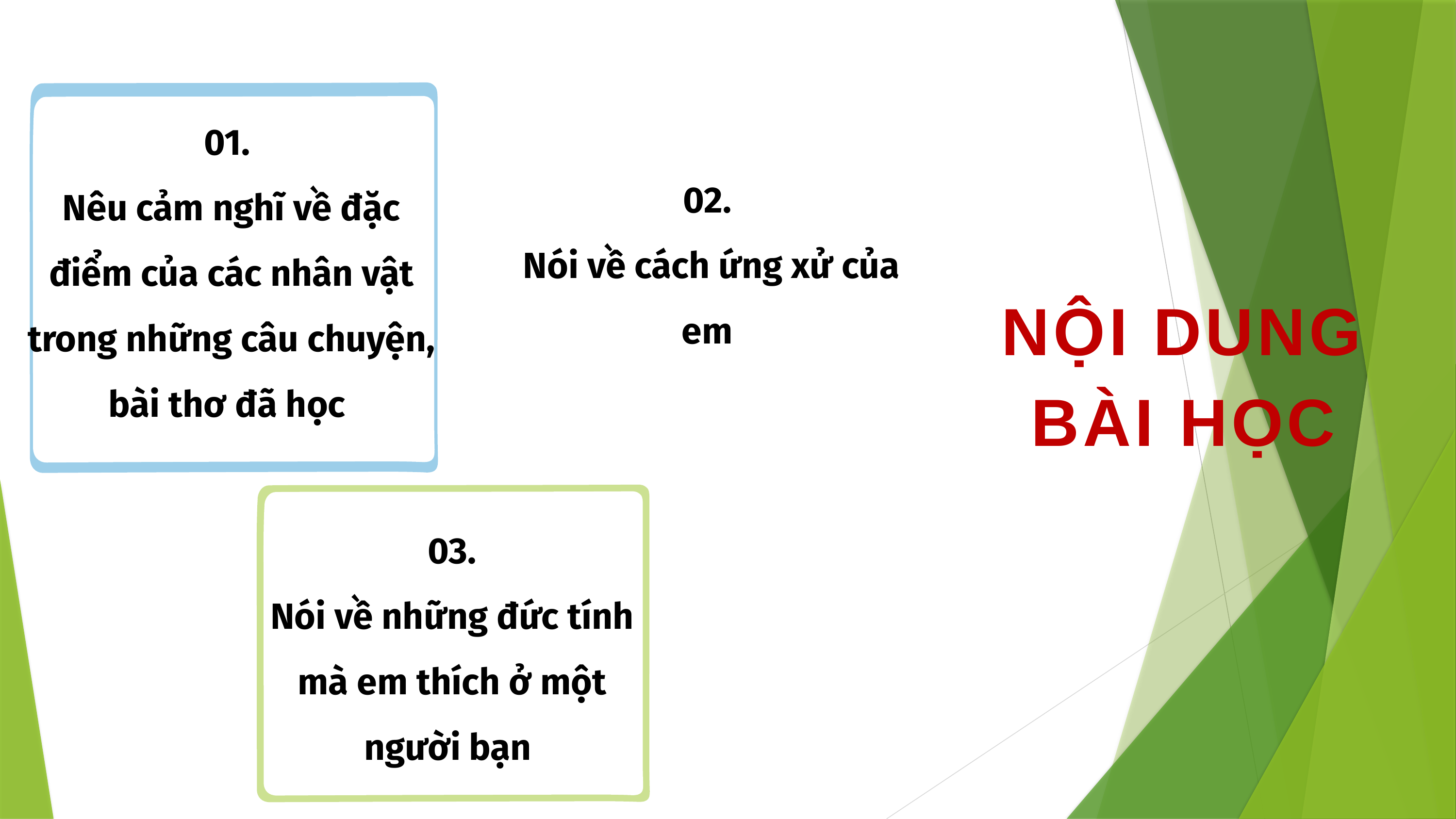

01.
Nêu cảm nghĩ về đặc điểm của các nhân vật trong những câu chuyện, bài thơ đã học

02.
Nói về cách ứng xử của em
NỘI DUNG BÀI HỌC

03.
Nói về những đức tính mà em thích ở một người bạn